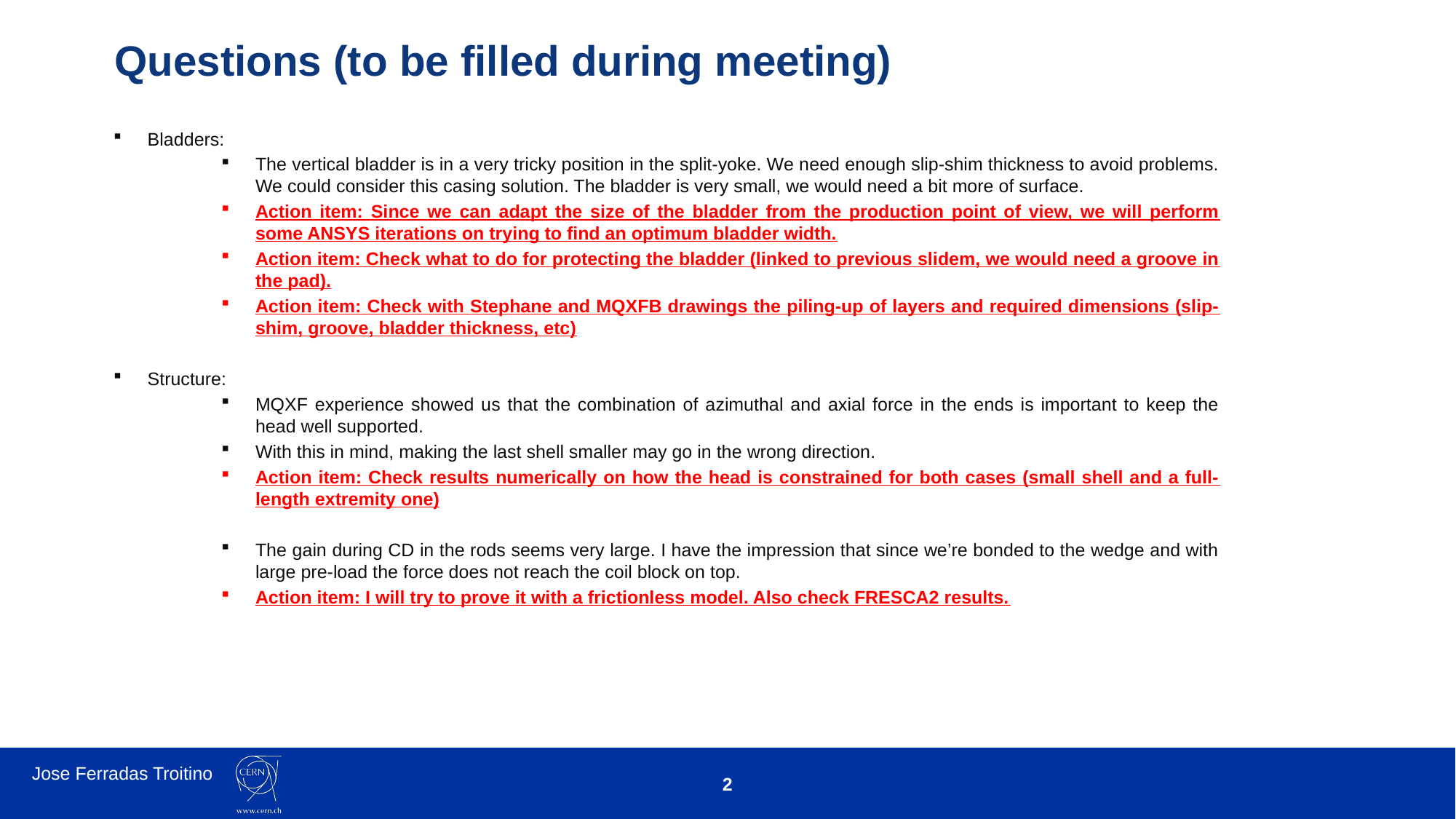

# Questions (to be filled during meeting)
Bladders:
The vertical bladder is in a very tricky position in the split-yoke. We need enough slip-shim thickness to avoid problems. We could consider this casing solution. The bladder is very small, we would need a bit more of surface.
Action item: Since we can adapt the size of the bladder from the production point of view, we will perform some ANSYS iterations on trying to find an optimum bladder width.
Action item: Check what to do for protecting the bladder (linked to previous slidem, we would need a groove in the pad).
Action item: Check with Stephane and MQXFB drawings the piling-up of layers and required dimensions (slip-shim, groove, bladder thickness, etc)

Structure:
MQXF experience showed us that the combination of azimuthal and axial force in the ends is important to keep the head well supported.
With this in mind, making the last shell smaller may go in the wrong direction.
Action item: Check results numerically on how the head is constrained for both cases (small shell and a full-length extremity one)

The gain during CD in the rods seems very large. I have the impression that since we’re bonded to the wedge and with large pre-load the force does not reach the coil block on top.
Action item: I will try to prove it with a frictionless model. Also check FRESCA2 results.